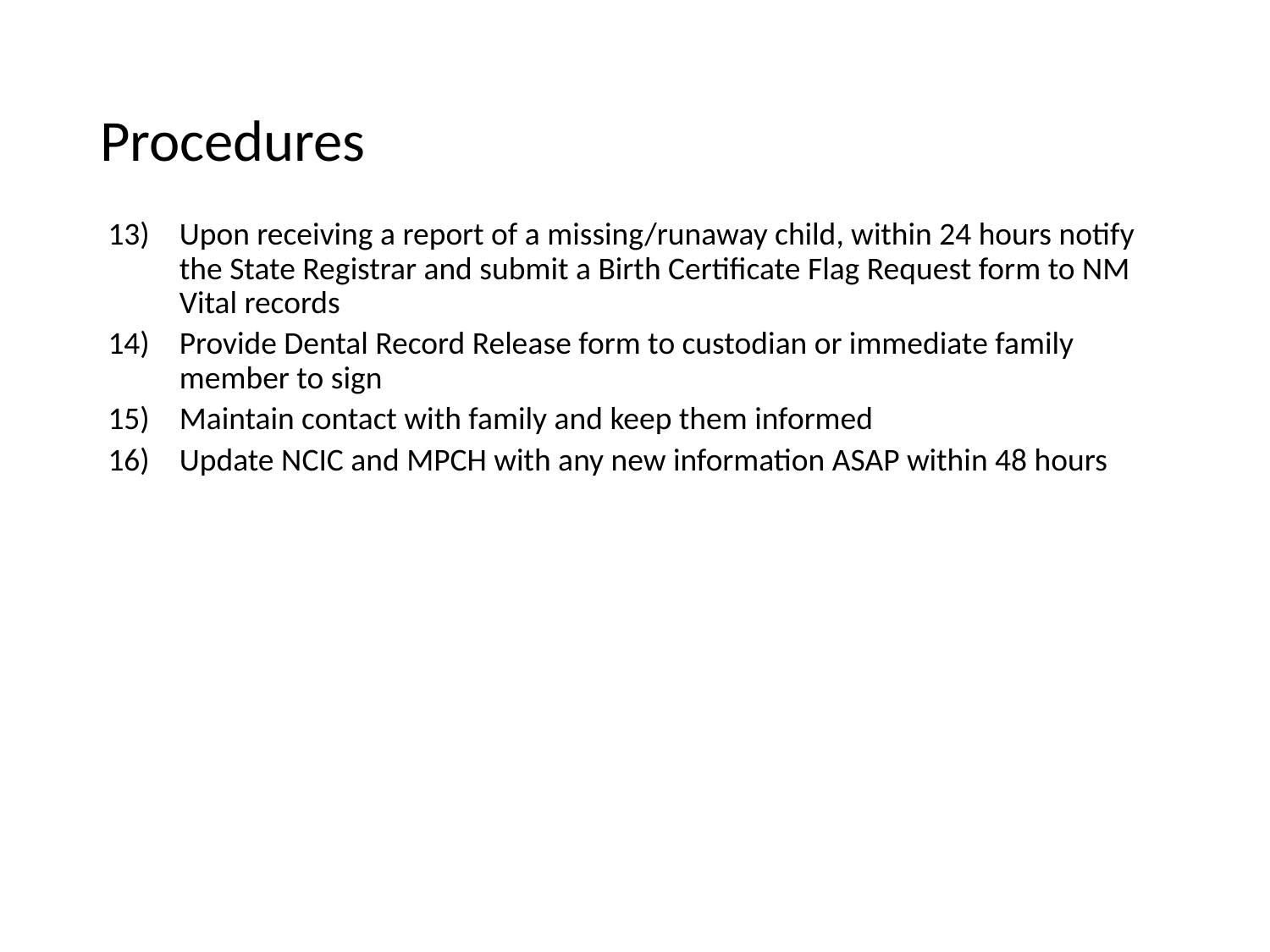

# Procedures
Upon receiving a report of a missing/runaway child, within 24 hours notify the State Registrar and submit a Birth Certificate Flag Request form to NM Vital records
Provide Dental Record Release form to custodian or immediate family member to sign
Maintain contact with family and keep them informed
Update NCIC and MPCH with any new information ASAP within 48 hours